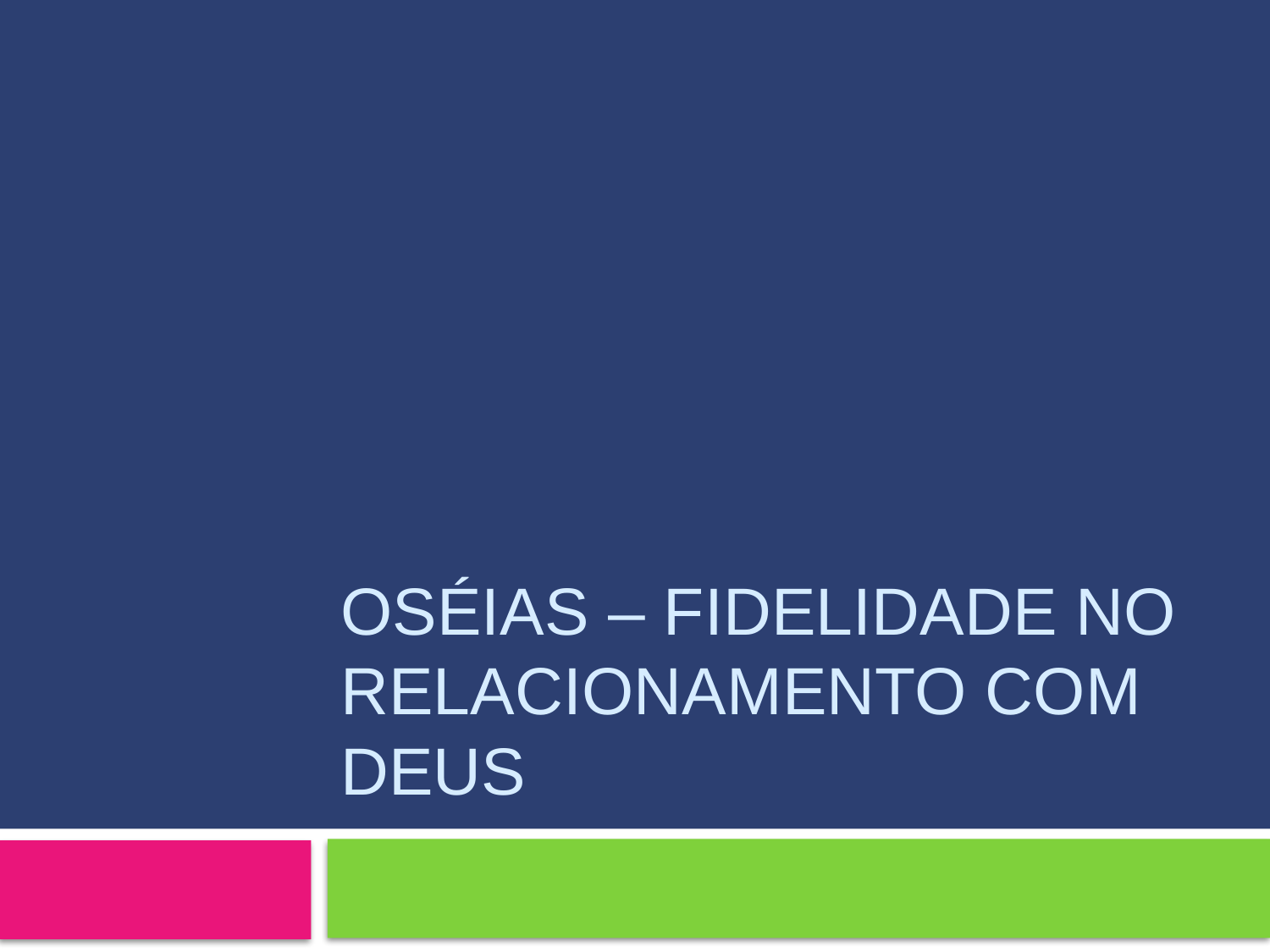

# Oséias – Fidelidade no relacionamento com Deus